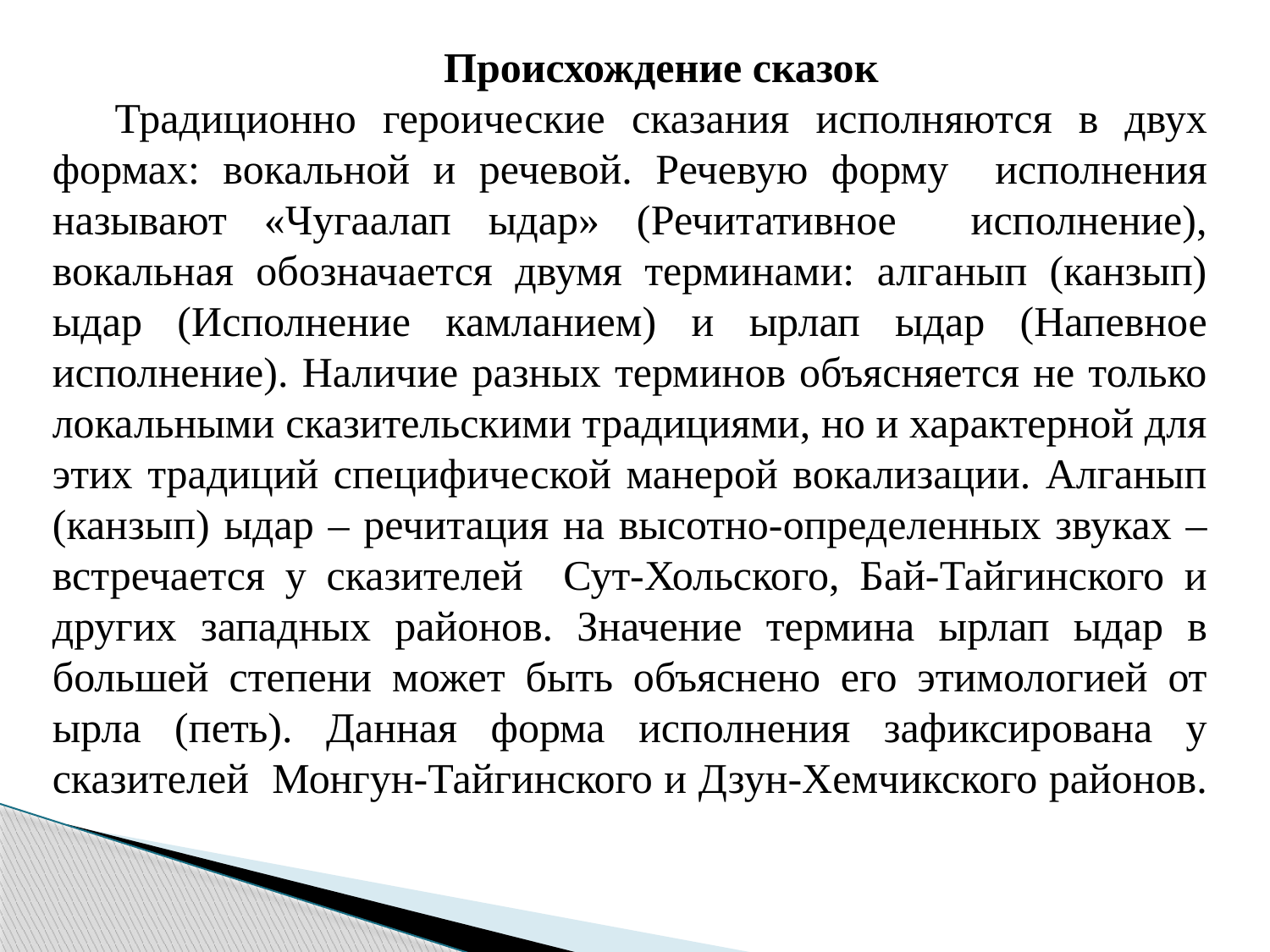

Происхождение сказок
Традиционно героические сказания исполняются в двух формах: вокальной и речевой. Речевую форму  исполнения называют «Чугаалап ыдар» (Речитативное  исполнение), вокальная обозначается двумя терминами: алганып (канзып) ыдар (Исполнение камланием) и ырлап ыдар (Напевное исполнение). Наличие разных терминов объясняется не только локальными сказительскими традициями, но и характерной для этих традиций специфической манерой вокализации. Алганып (канзып) ыдар – речитация на высотно-определенных звуках – встречается у сказителей  Сут-Хольского, Бай-Тайгинского и других западных районов. Значение термина ырлап ыдар в большей степени может быть объяснено его этимологией от ырла (петь). Данная форма исполнения зафиксирована у сказителей  Монгун-Тайгинского и Дзун-Хемчикского районов.